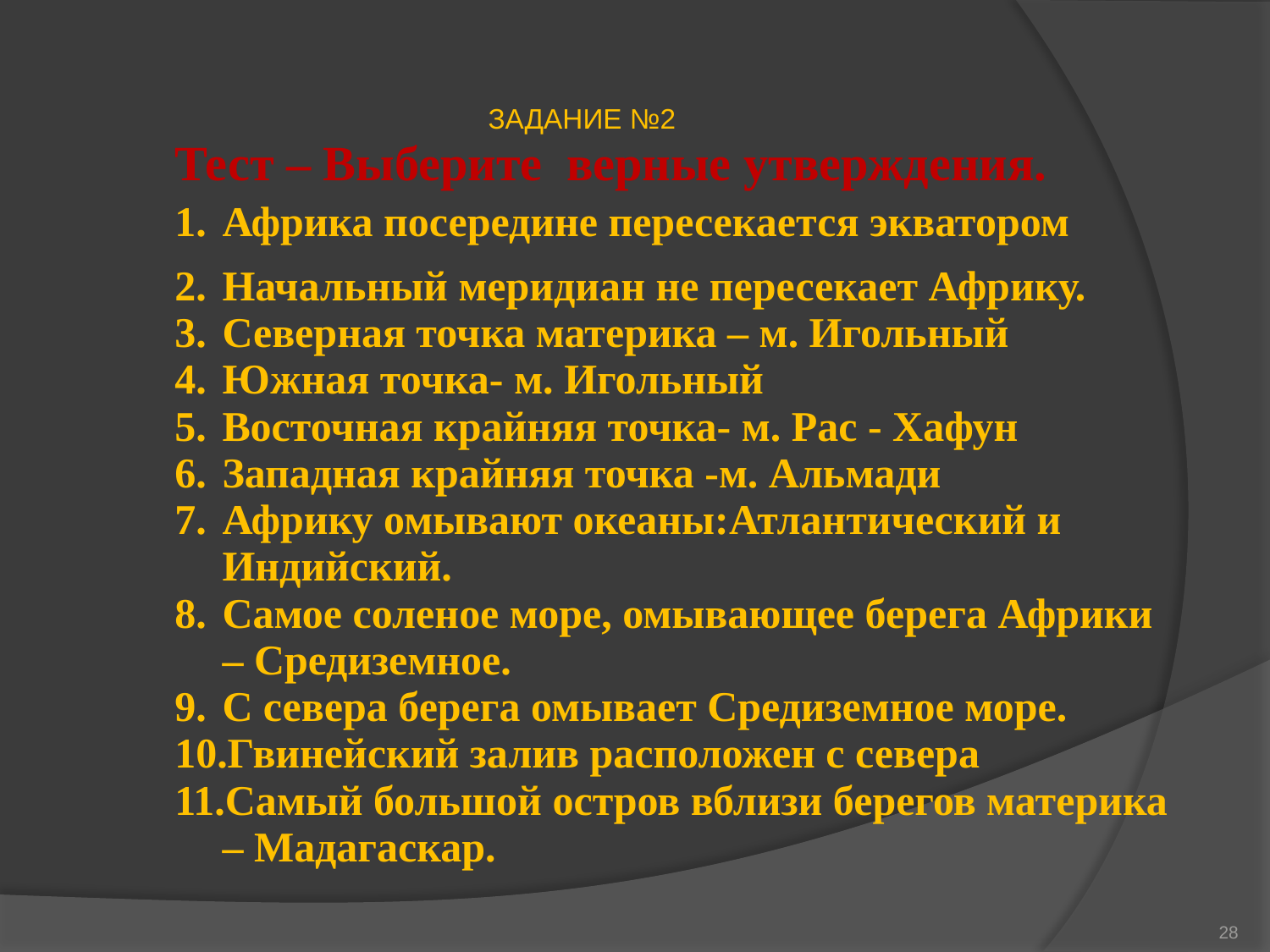

# ЗАДАНИЕ №2
| Тест – Выберите верные утверждения. Африка посередине пересекается экватором Начальный меридиан не пересекает Африку. Северная точка материка – м. Игольный Южная точка- м. Игольный Восточная крайняя точка- м. Рас - Хафун Западная крайняя точка -м. Альмади Африку омывают океаны:Атлантический и Индийский. Самое соленое море, омывающее берега Африки – Средиземное. С севера берега омывает Средиземное море. Гвинейский залив расположен с севера Самый большой остров вблизи берегов материка – Мадагаскар. |
| --- |

28